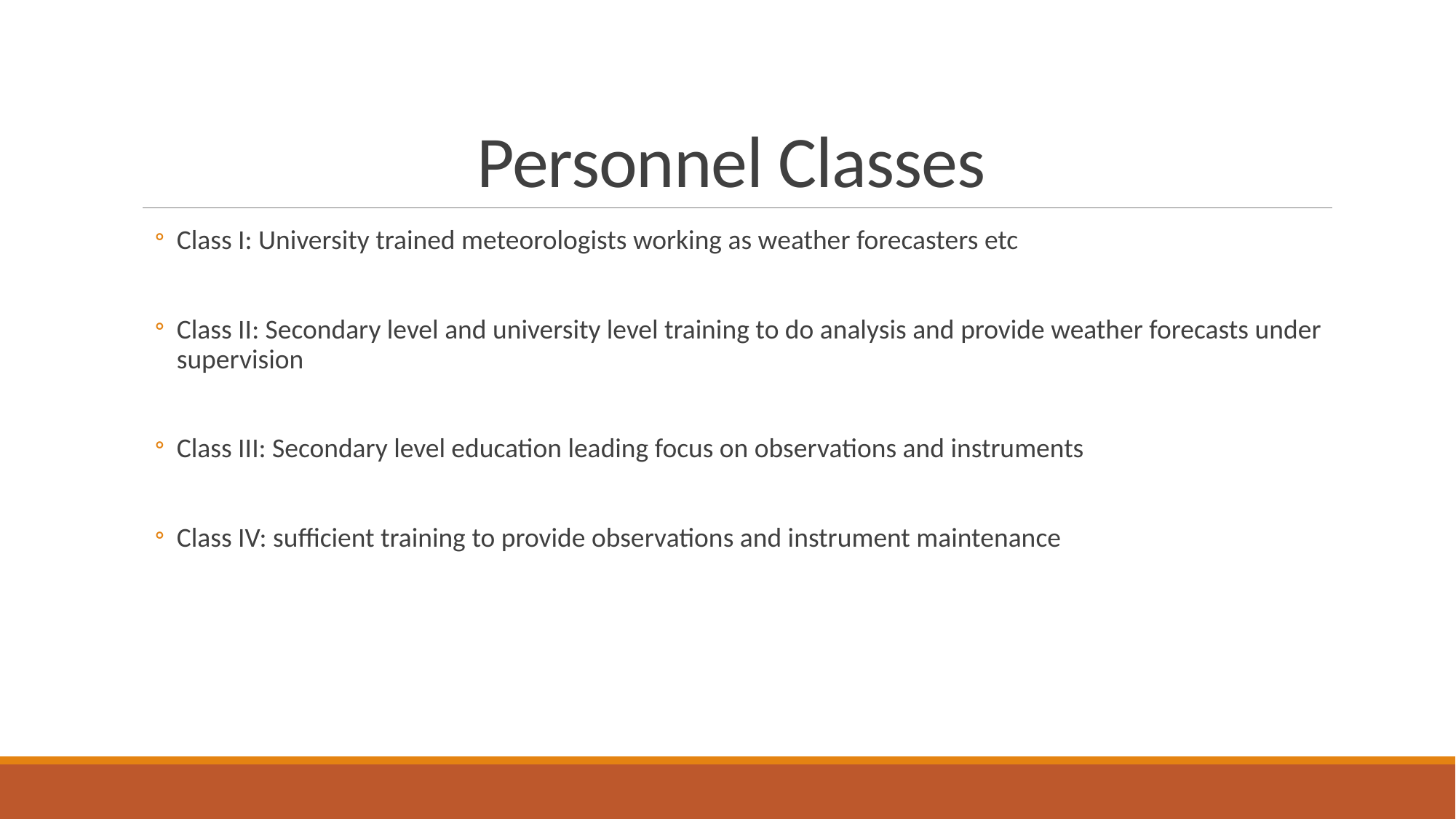

# Personnel Classes
Class I: University trained meteorologists working as weather forecasters etc

Class II: Secondary level and university level training to do analysis and provide weather forecasts under supervision

Class III: Secondary level education leading focus on observations and instruments

Class IV: sufficient training to provide observations and instrument maintenance